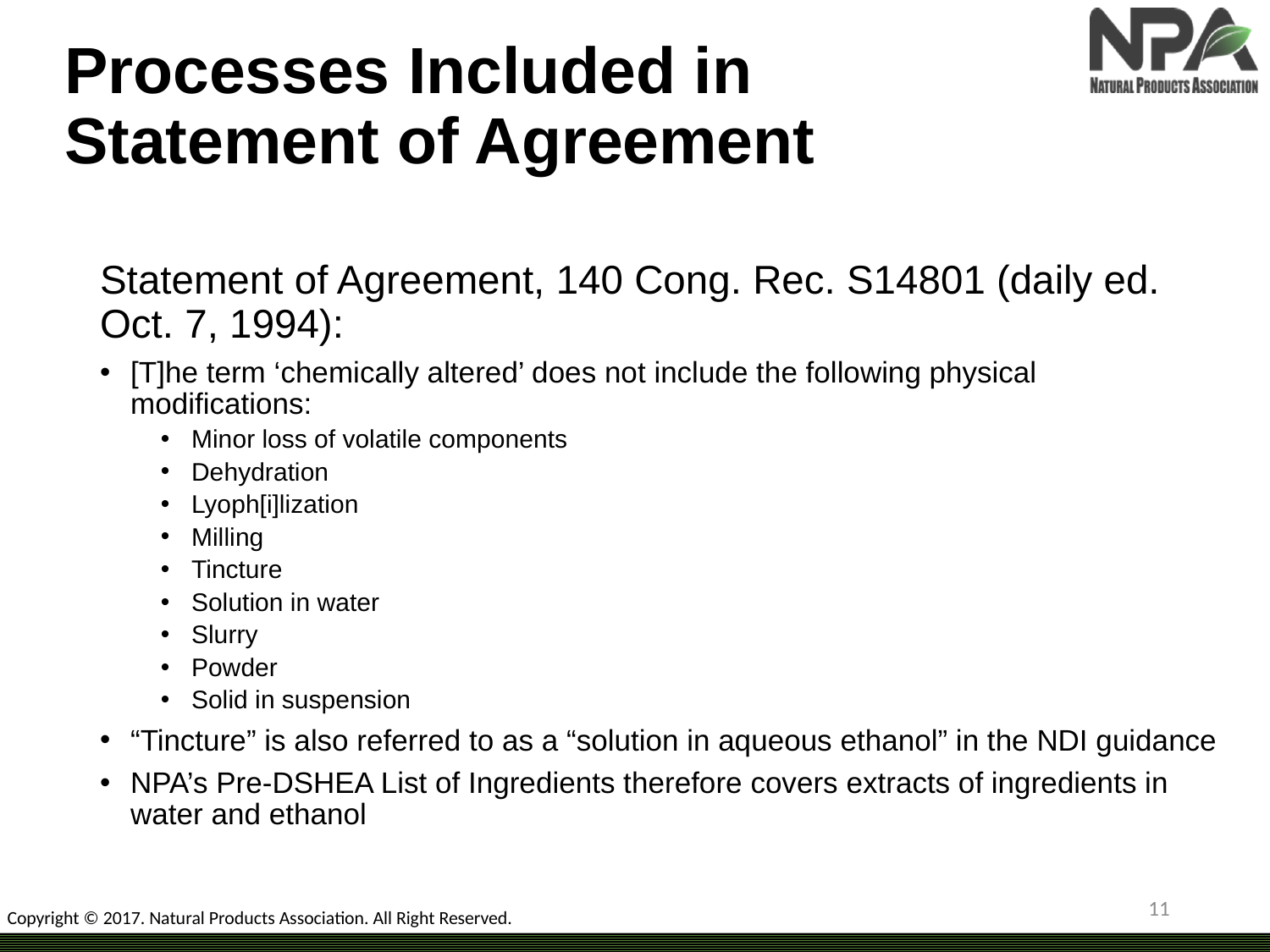

# Processes Included in Statement of Agreement
Statement of Agreement, 140 Cong. Rec. S14801 (daily ed. Oct. 7, 1994):
[T]he term ‘chemically altered’ does not include the following physical modifications:
Minor loss of volatile components
Dehydration
Lyoph[i]lization
Milling
Tincture
Solution in water
Slurry
Powder
Solid in suspension
“Tincture” is also referred to as a “solution in aqueous ethanol” in the NDI guidance
NPA’s Pre-DSHEA List of Ingredients therefore covers extracts of ingredients in water and ethanol
11